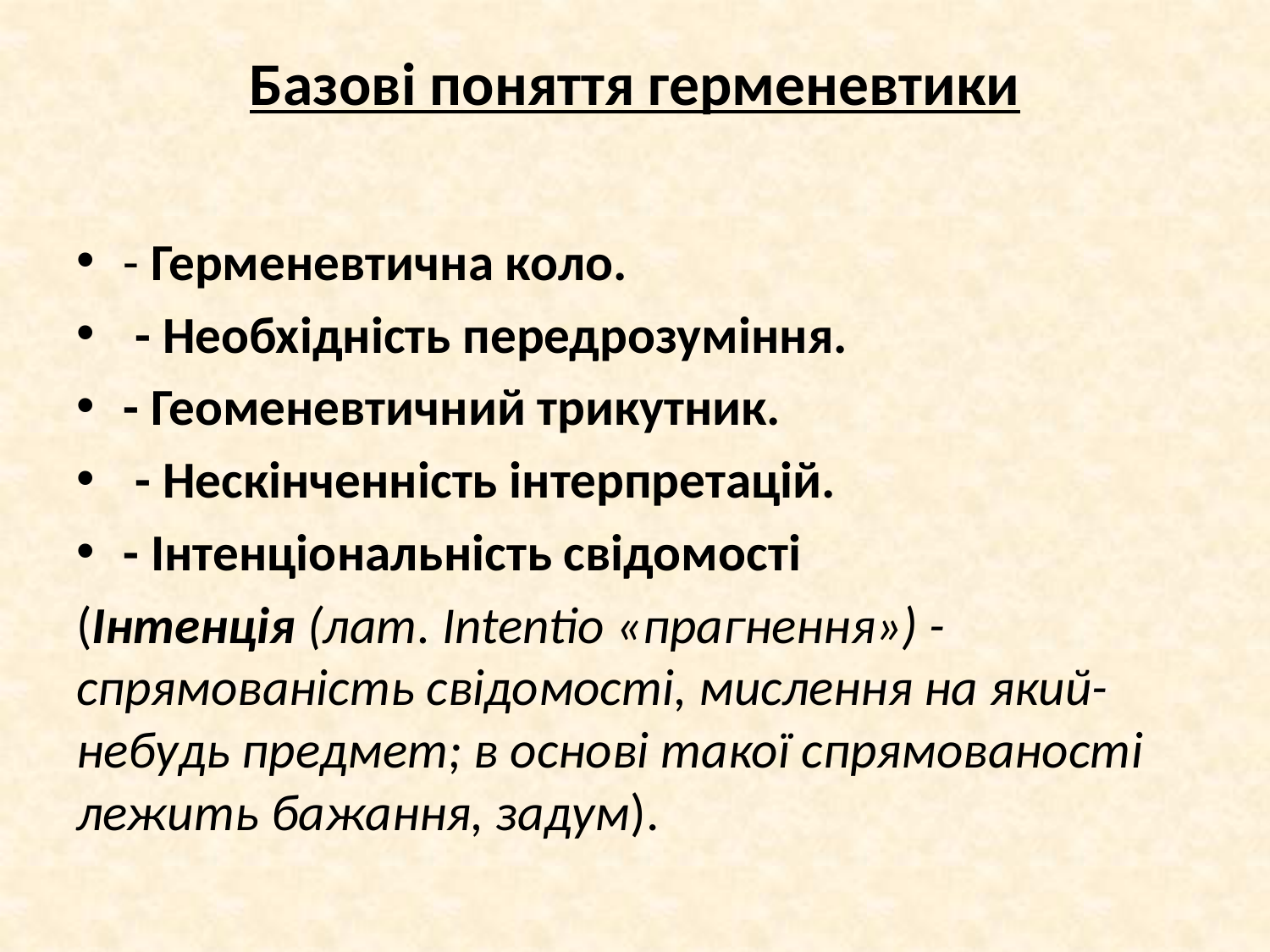

# Базові поняття герменевтики
- Герменевтична коло.
 - Необхідність передрозуміння.
- Геоменевтичний трикутник.
 - Нескінченність інтерпретацій.
- Інтенціональність свідомості
(Інтенція (лат. Intentio «прагнення») - спрямованість свідомості, мислення на який-небудь предмет; в основі такої спрямованості лежить бажання, задум).